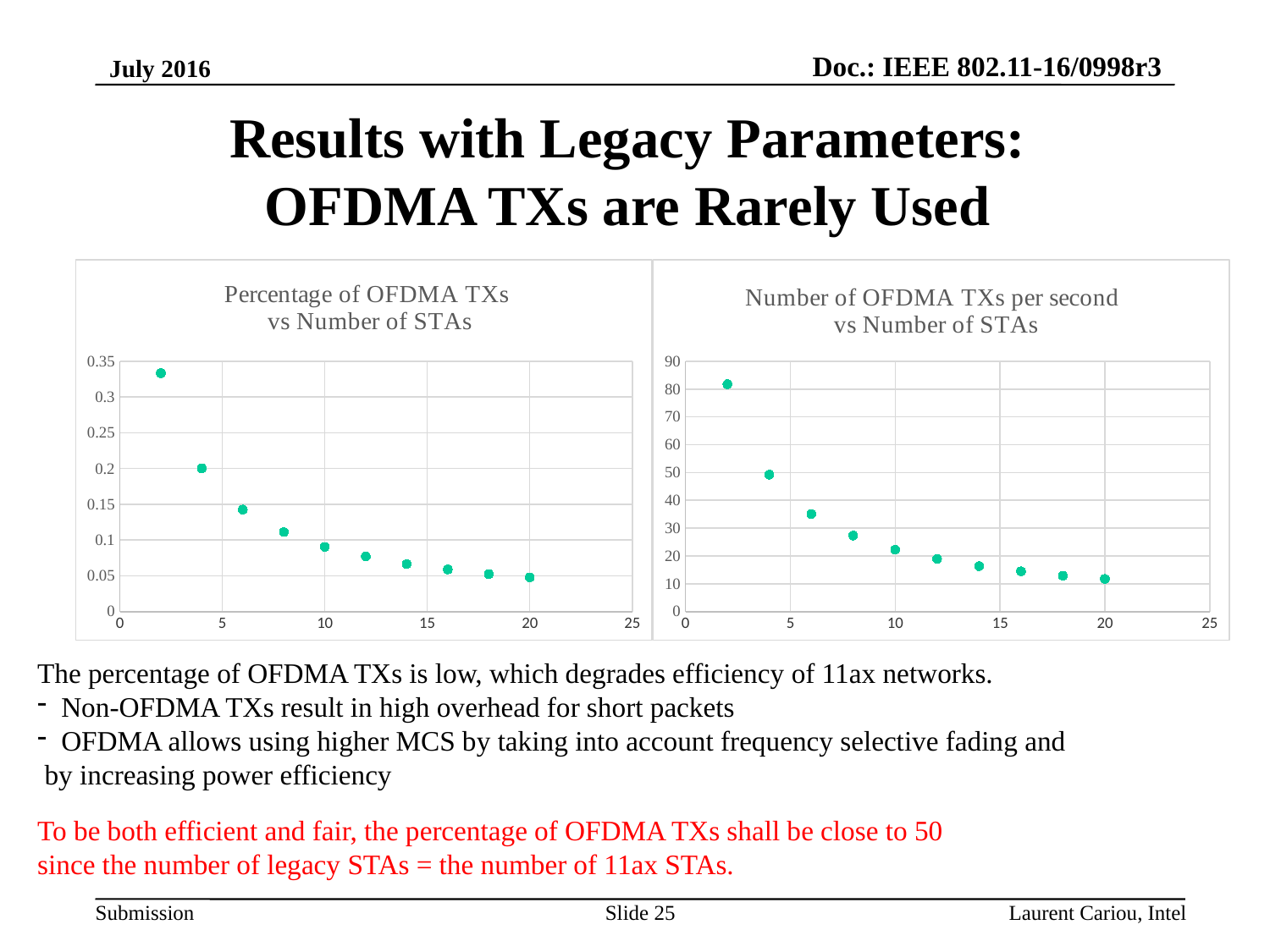

July 2016
# Results with Legacy Parameters: OFDMA TXs are Rarely Used

### Chart: Percentage of OFDMA TXs
 vs Number of STAs

| Category |  |
|---|---|

### Chart: Number of OFDMA TXs per second
 vs Number of STAs

| Category |  |
|---|---|
The percentage of OFDMA TXs is low, which degrades efficiency of 11ax networks.
Non-OFDMA TXs result in high overhead for short packets
OFDMA allows using higher MCS by taking into account frequency selective fading and
 by increasing power efficiency

To be both efficient and fair, the percentage of OFDMA TXs shall be close to 50
since the number of legacy STAs = the number of 11ax STAs.
Slide 25
Laurent Cariou, Intel